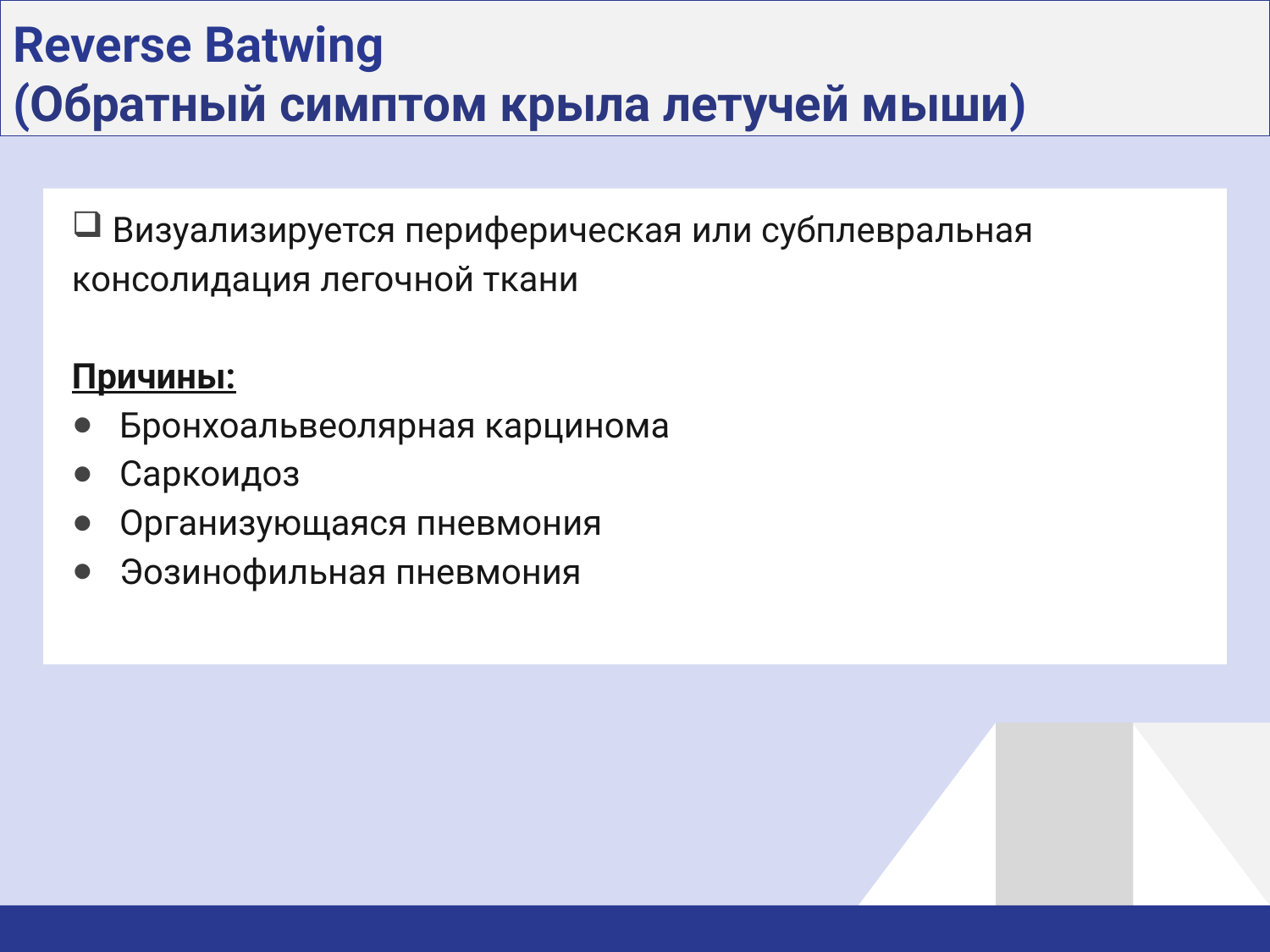

# Reverse Batwing (Обратный симптом крыла летучей мыши)
 Визуализируется периферическая или субплевральная консолидация легочной ткани

Причины:
Бронхоальвеолярная карцинома
Саркоидоз
Организующаяся пневмония
Эозинофильная пневмония